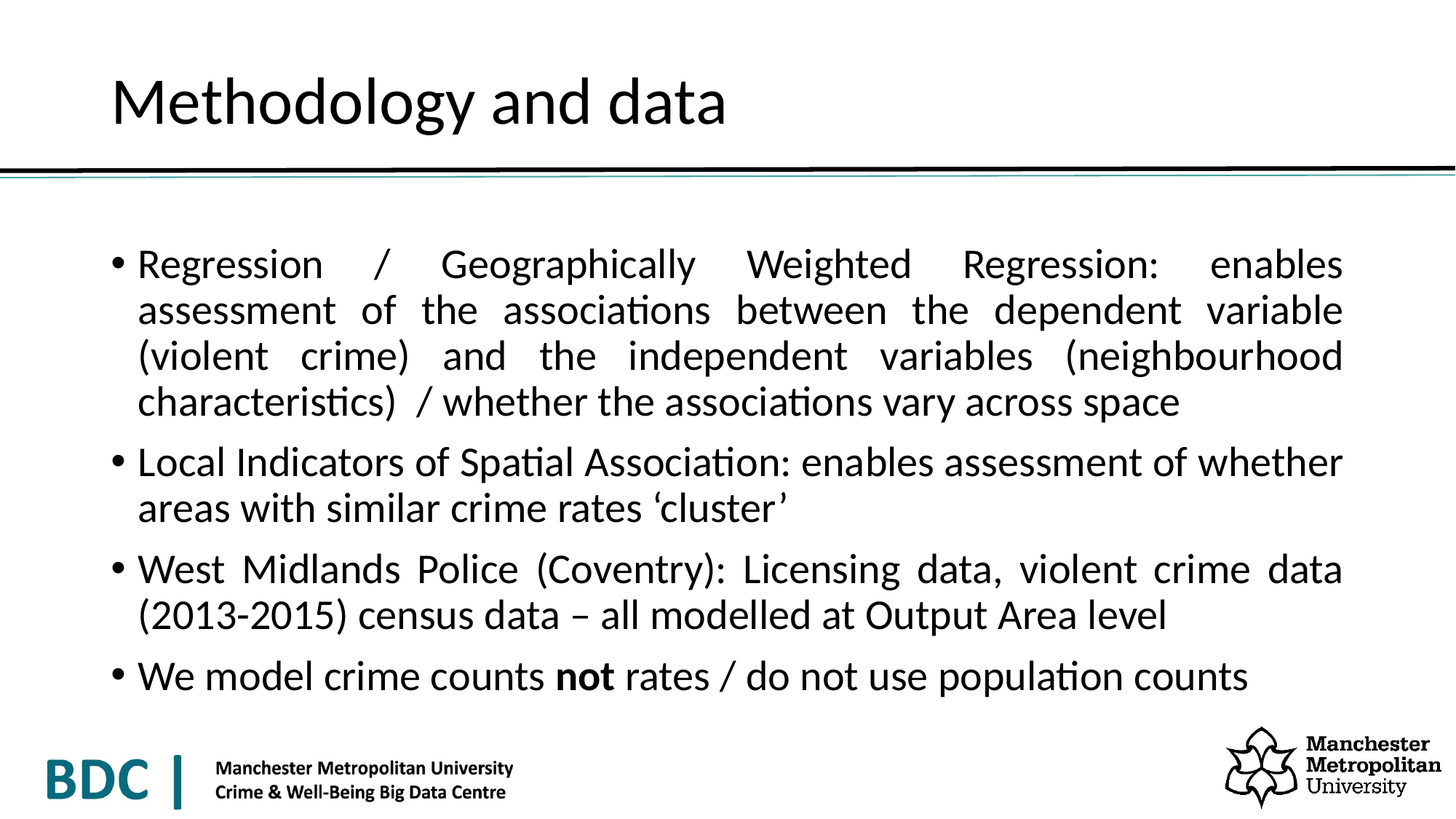

# Methodology and data
Regression / Geographically Weighted Regression: enables assessment of the associations between the dependent variable (violent crime) and the independent variables (neighbourhood characteristics)  / whether the associations vary across space
Local Indicators of Spatial Association: enables assessment of whether areas with similar crime rates ‘cluster’
West Midlands Police (Coventry): Licensing data, violent crime data (2013-2015) census data – all modelled at Output Area level
We model crime counts not rates / do not use population counts